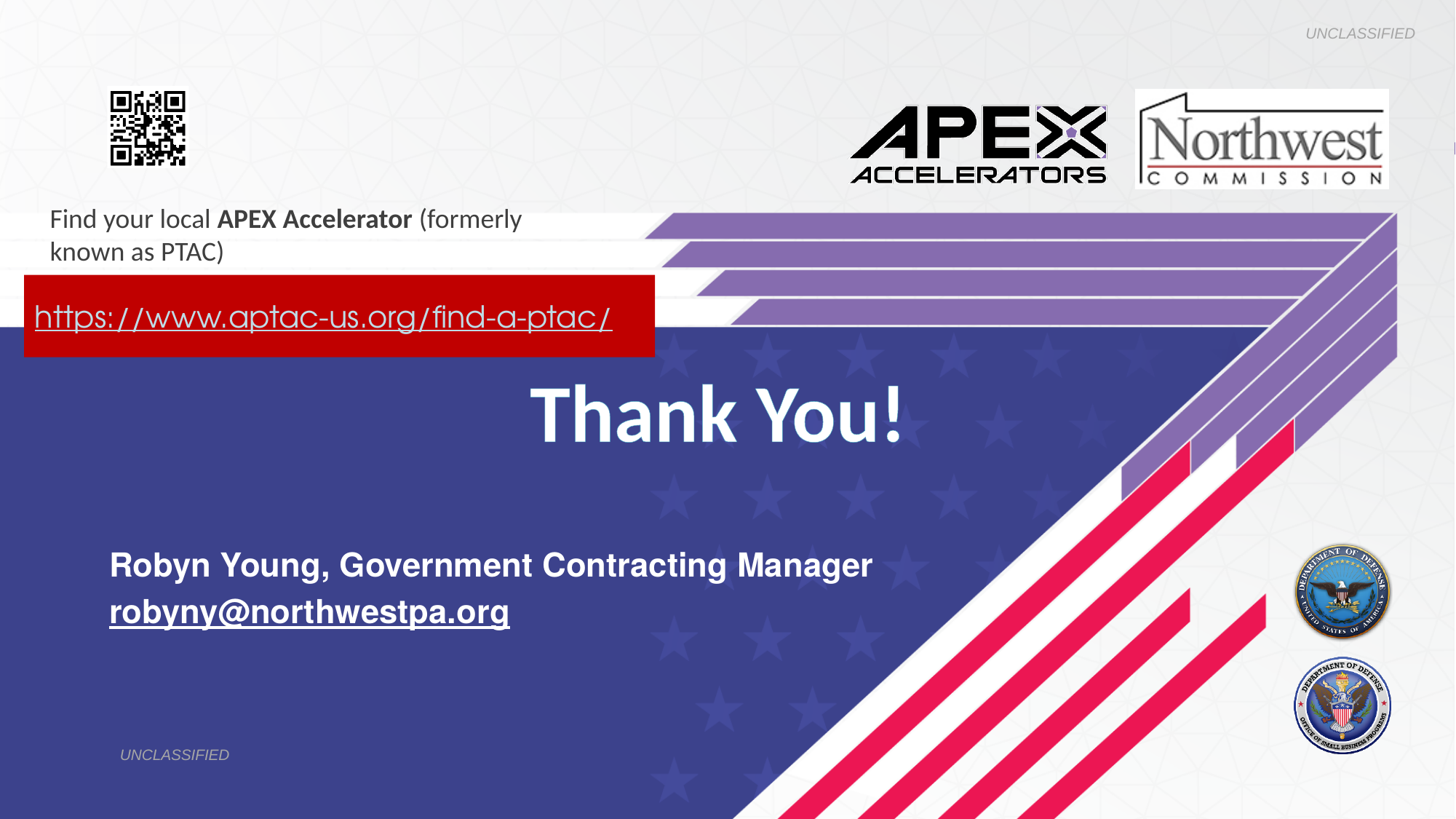

Find your local APEX Accelerator (formerly known as PTAC)
https://www.aptac-us.org/find-a-ptac/
Thank You!
Robyn Young, Government Contracting Manager
robyny@northwestpa.org